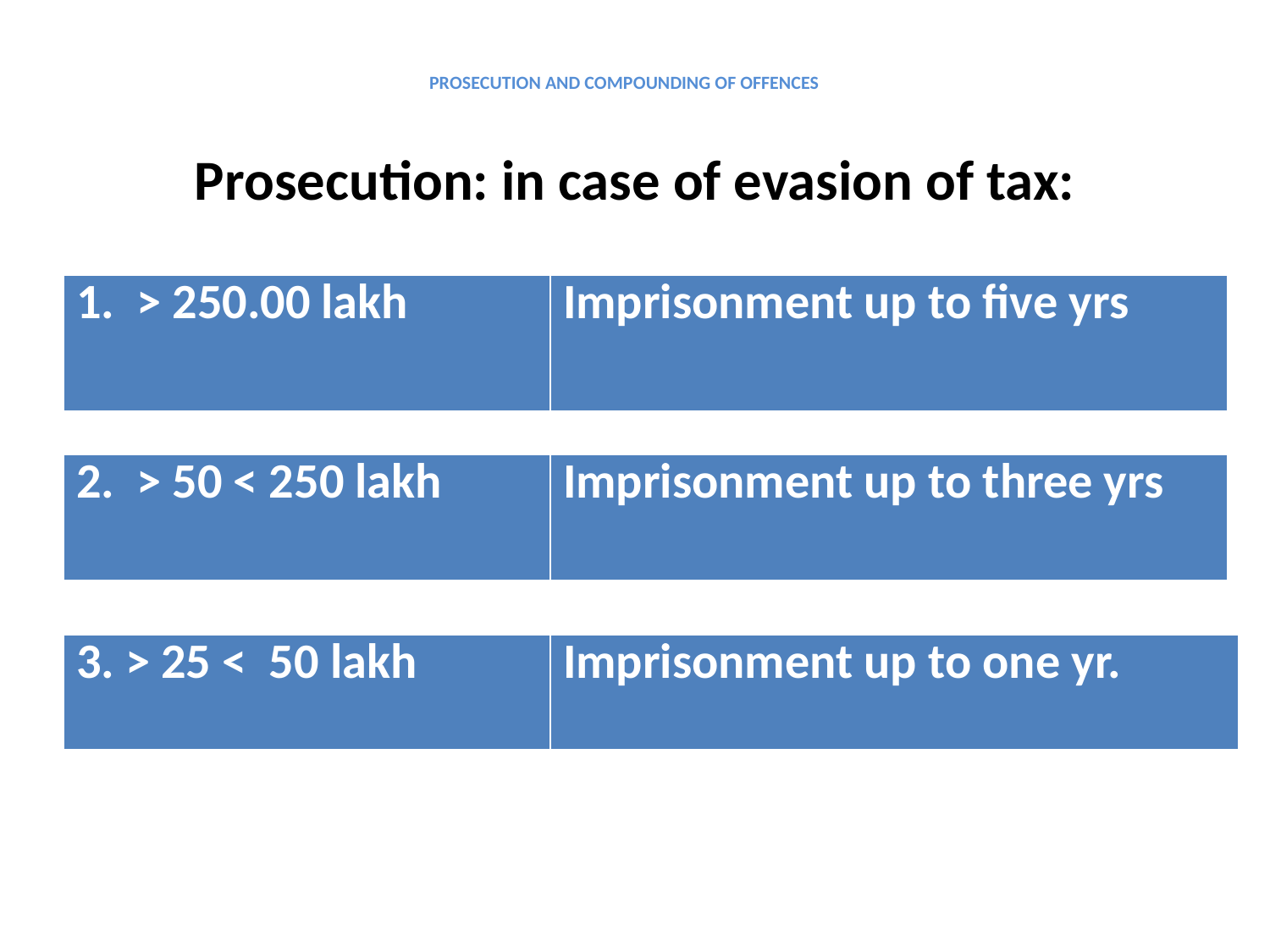

# PROSECUTION AND COMPOUNDING OF OFFENCES
Prosecution: in case of evasion of tax:

| 1. > 250.00 lakh | Imprisonment up to five yrs |
| --- | --- |
| 2. > 50 < 250 lakh | Imprisonment up to three yrs |
| --- | --- |
| 3. > 25 < 50 lakh | Imprisonment up to one yr. |
| --- | --- |